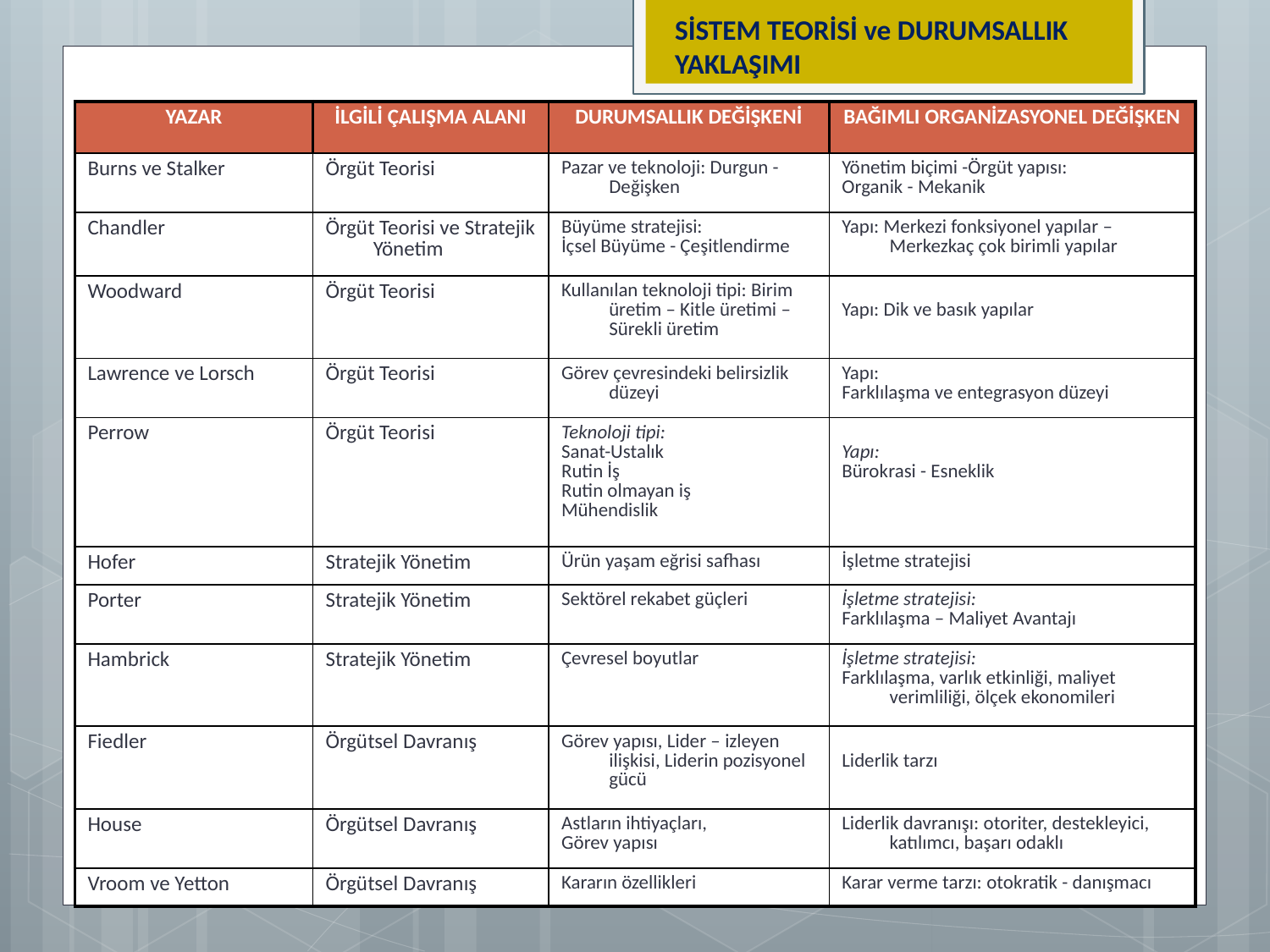

SİSTEM TEORİSİ ve DURUMSALLIK YAKLAŞIMI

| YAZAR | İLGİLİ ÇALIŞMA ALANI | DURUMSALLIK DEĞİŞKENİ | BAĞIMLI ORGANİZASYONEL DEĞİŞKEN |
| --- | --- | --- | --- |
| Burns ve Stalker | Örgüt Teorisi | Pazar ve teknoloji: Durgun - Değişken | Yönetim biçimi -Örgüt yapısı: Organik - Mekanik |
| Chandler | Örgüt Teorisi ve Stratejik Yönetim | Büyüme stratejisi: İçsel Büyüme - Çeşitlendirme | Yapı: Merkezi fonksiyonel yapılar – Merkezkaç çok birimli yapılar |
| Woodward | Örgüt Teorisi | Kullanılan teknoloji tipi: Birim üretim – Kitle üretimi – Sürekli üretim | Yapı: Dik ve basık yapılar |
| Lawrence ve Lorsch | Örgüt Teorisi | Görev çevresindeki belirsizlik düzeyi | Yapı: Farklılaşma ve entegrasyon düzeyi |
| Perrow | Örgüt Teorisi | Teknoloji tipi: Sanat-Ustalık Rutin İş Rutin olmayan iş Mühendislik | Yapı: Bürokrasi - Esneklik |
| Hofer | Stratejik Yönetim | Ürün yaşam eğrisi safhası | İşletme stratejisi |
| Porter | Stratejik Yönetim | Sektörel rekabet güçleri | İşletme stratejisi: Farklılaşma – Maliyet Avantajı |
| Hambrick | Stratejik Yönetim | Çevresel boyutlar | İşletme stratejisi: Farklılaşma, varlık etkinliği, maliyet verimliliği, ölçek ekonomileri |
| Fiedler | Örgütsel Davranış | Görev yapısı, Lider – izleyen ilişkisi, Liderin pozisyonel gücü | Liderlik tarzı |
| House | Örgütsel Davranış | Astların ihtiyaçları, Görev yapısı | Liderlik davranışı: otoriter, destekleyici, katılımcı, başarı odaklı |
| Vroom ve Yetton | Örgütsel Davranış | Kararın özellikleri | Karar verme tarzı: otokratik - danışmacı |